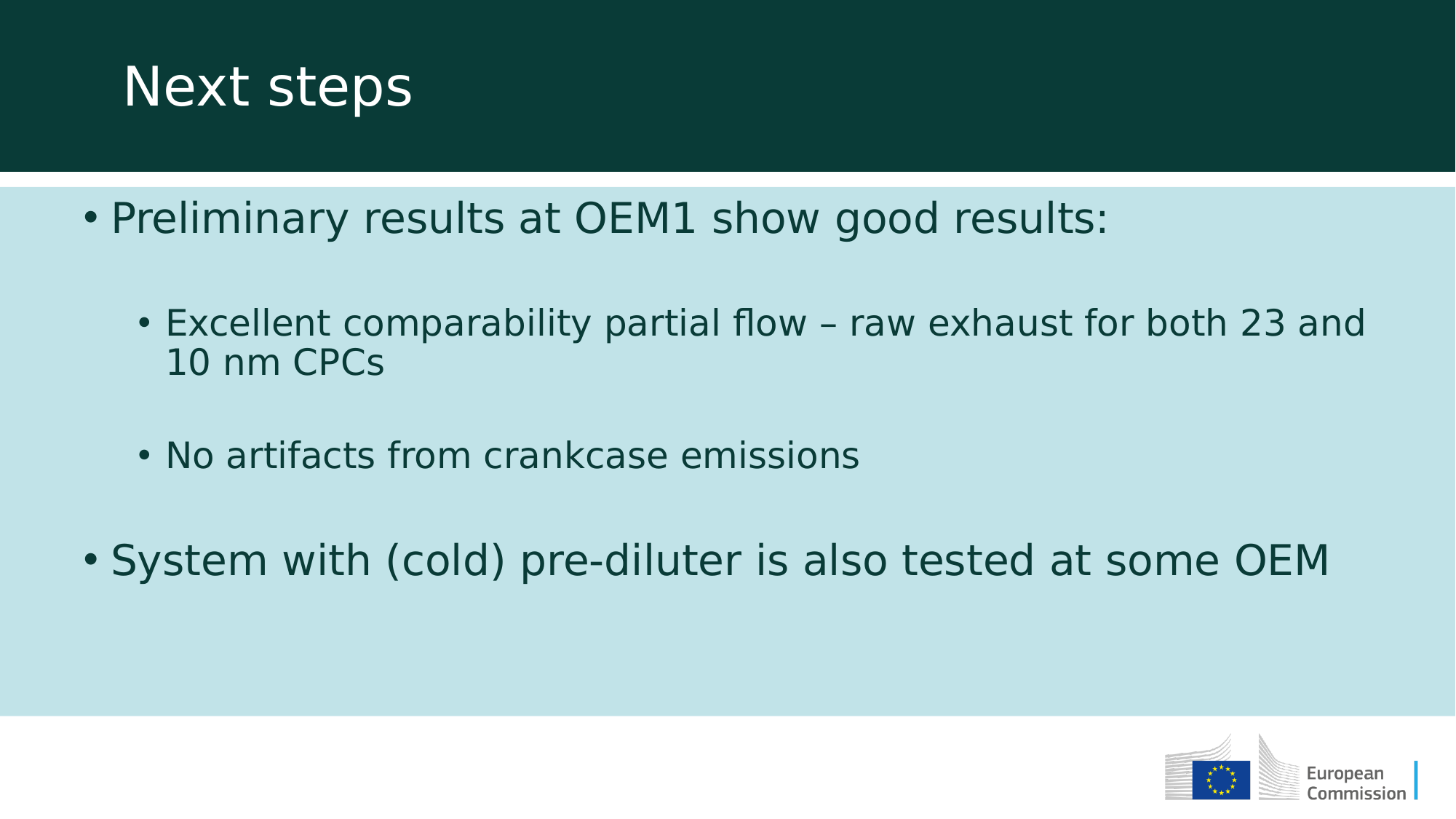

Next steps
Preliminary results at OEM1 show good results:

Excellent comparability partial flow – raw exhaust for both 23 and 10 nm CPCs

No artifacts from crankcase emissions

System with (cold) pre-diluter is also tested at some OEM